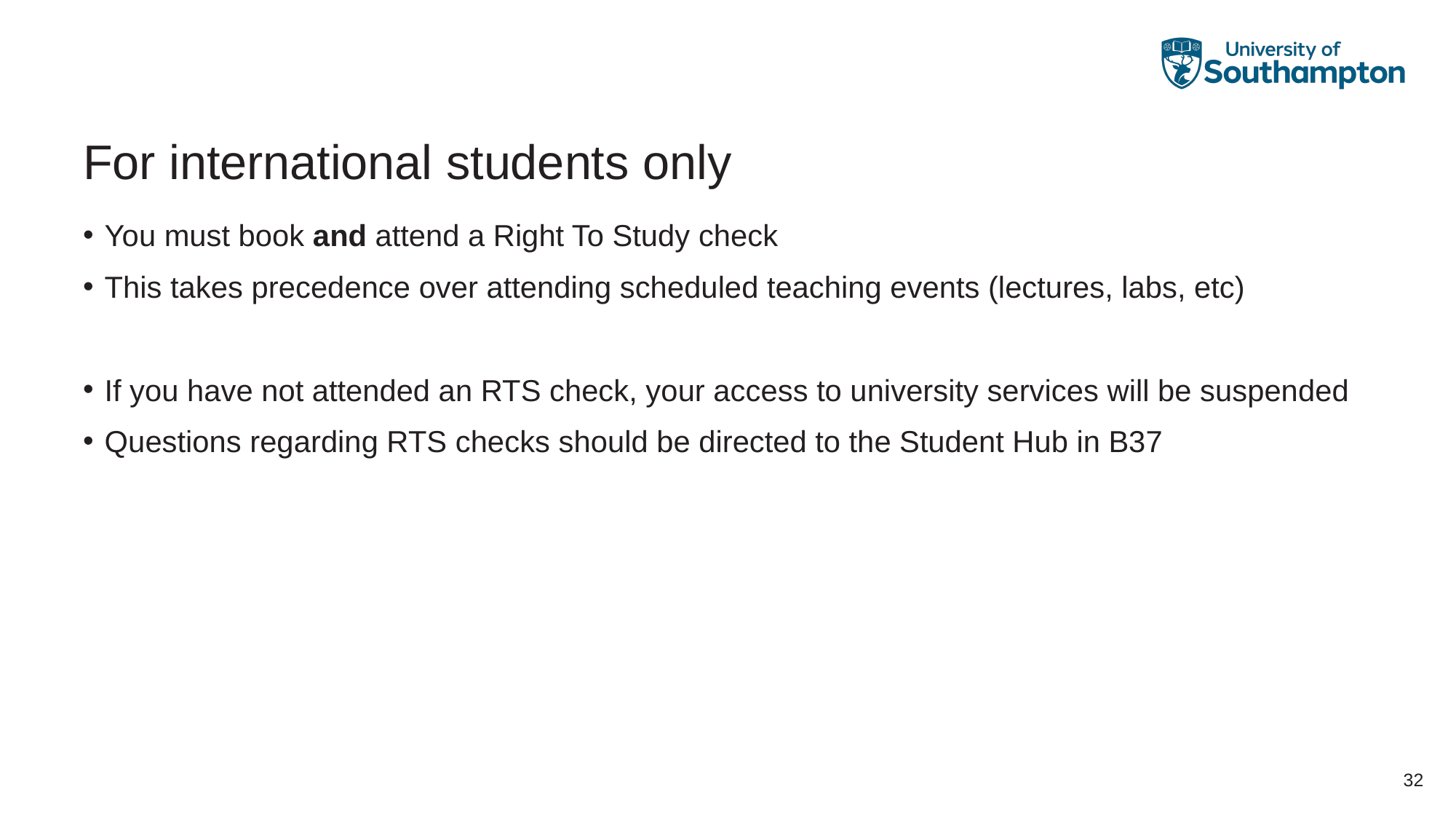

# For international students only
You must book and attend a Right To Study check
This takes precedence over attending scheduled teaching events (lectures, labs, etc)

If you have not attended an RTS check, your access to university services will be suspended
Questions regarding RTS checks should be directed to the Student Hub in B37